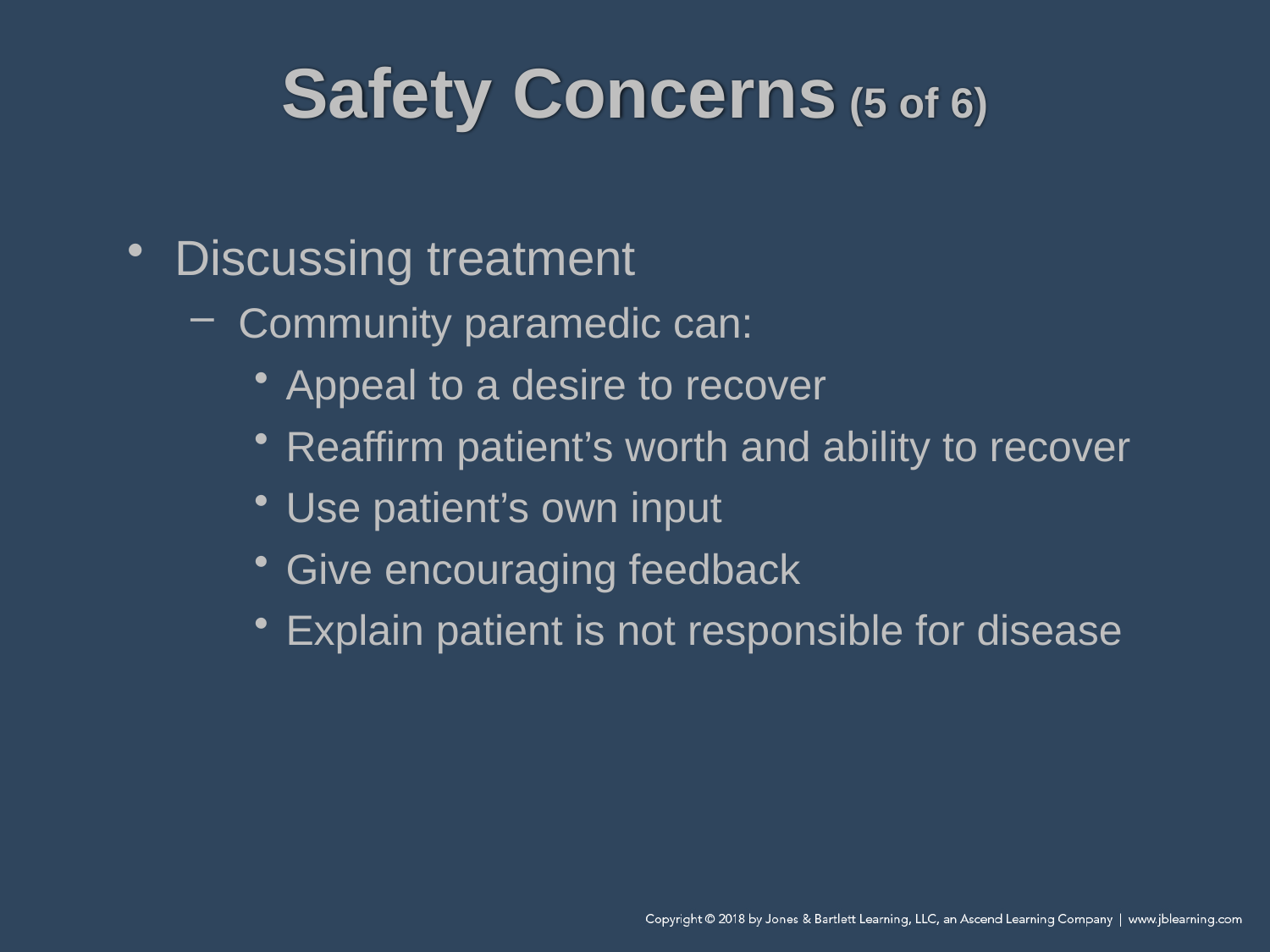

# Safety Concerns (5 of 6)
Discussing treatment
Community paramedic can:
Appeal to a desire to recover
Reaffirm patient’s worth and ability to recover
Use patient’s own input
Give encouraging feedback
Explain patient is not responsible for disease